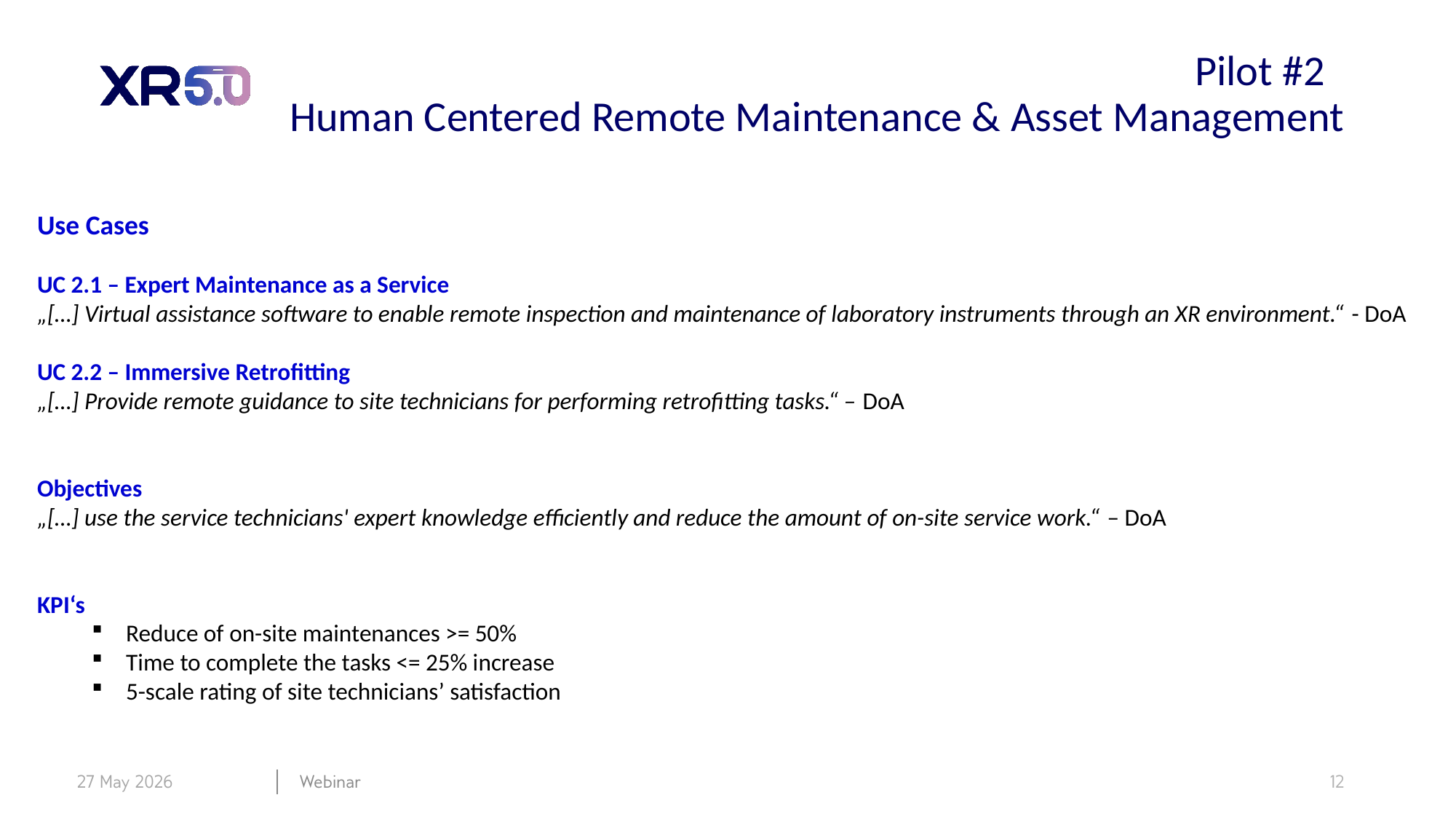

Pilot #2
Human Centered Remote Maintenance & Asset Management
Use Cases

UC 2.1 – Expert Maintenance as a Service
„[…] Virtual assistance software to enable remote inspection and maintenance of laboratory instruments through an XR environment.“ - DoA

UC 2.2 – Immersive Retrofitting
„[…] Provide remote guidance to site technicians for performing retrofitting tasks.“ – DoA

Objectives
„[…] use the service technicians' expert knowledge efficiently and reduce the amount of on-site service work.“ – DoA

KPI‘s
Reduce of on-site maintenances >= 50%
Time to complete the tasks <= 25% increase
5-scale rating of site technicians’ satisfaction
27 May 2026
Webinar
12